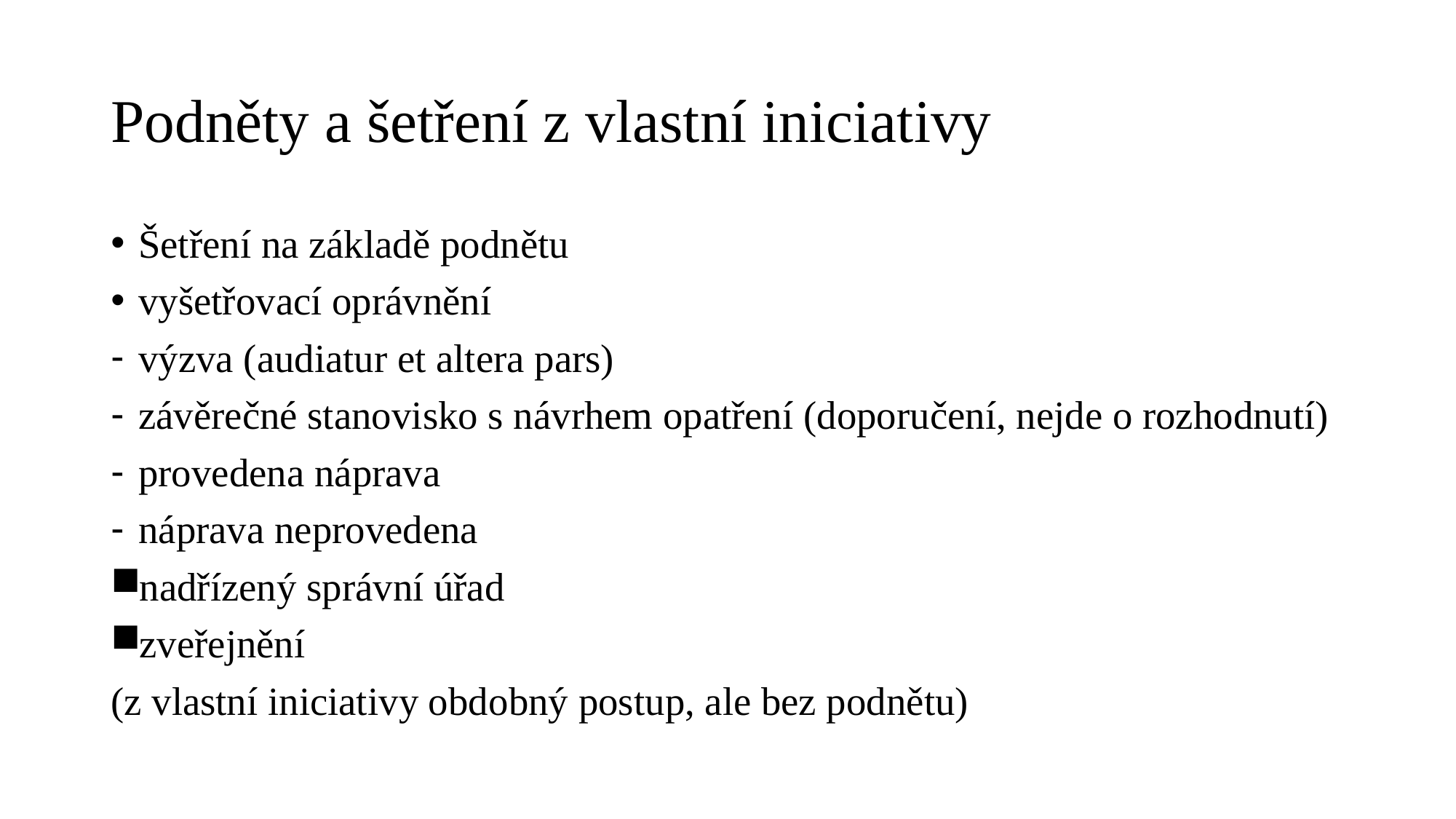

# Podněty a šetření z vlastní iniciativy
Šetření na základě podnětu
vyšetřovací oprávnění
výzva (audiatur et altera pars)
závěrečné stanovisko s návrhem opatření (doporučení, nejde o rozhodnutí)
provedena náprava
náprava neprovedena
nadřízený správní úřad
zveřejnění
(z vlastní iniciativy obdobný postup, ale bez podnětu)